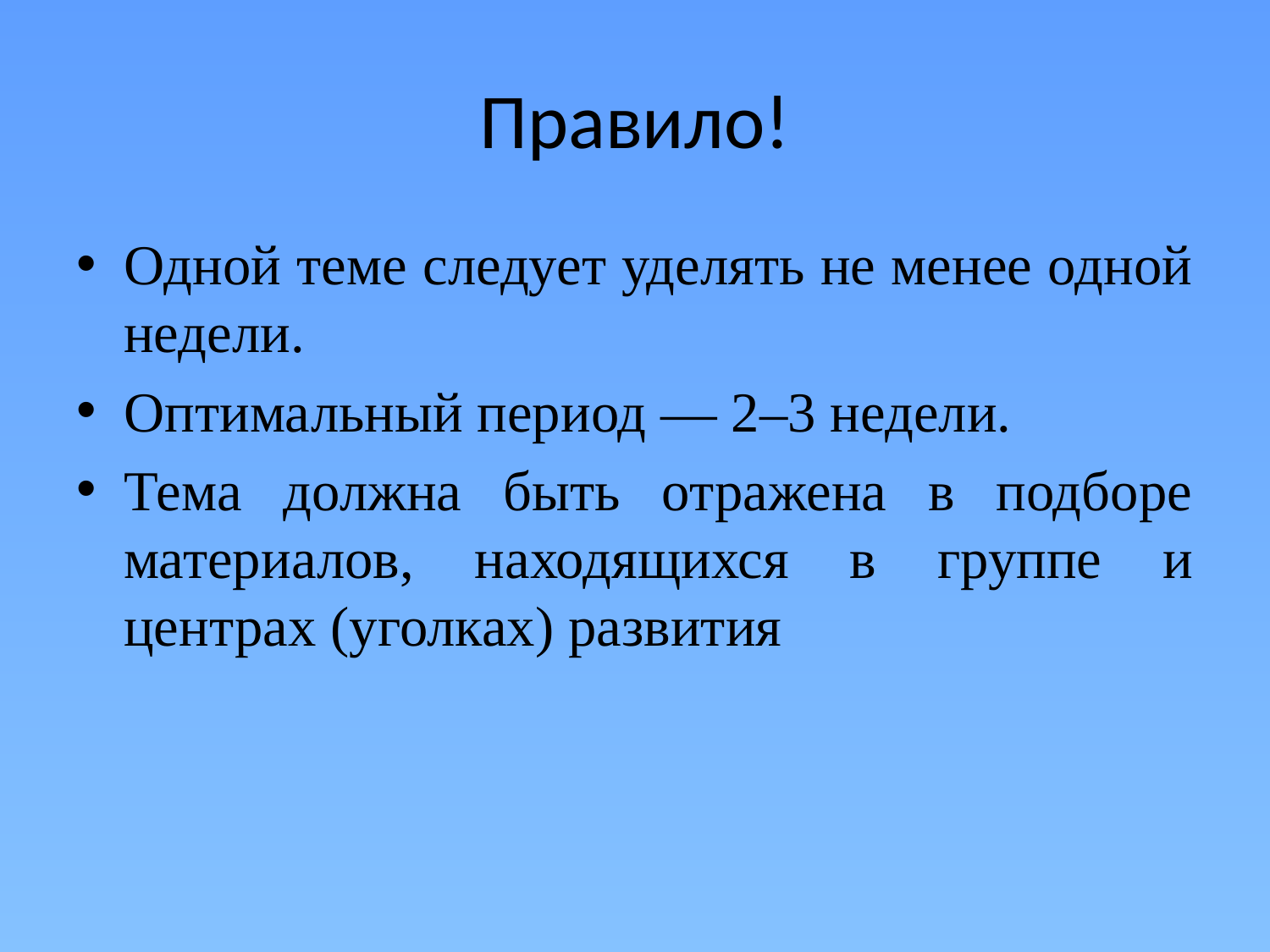

# Правило!
Одной теме следует уделять не менее одной недели.
Оптимальный период — 2–3 недели.
Тема должна быть отражена в подборе материалов, находящихся в группе и центрах (уголках) развития